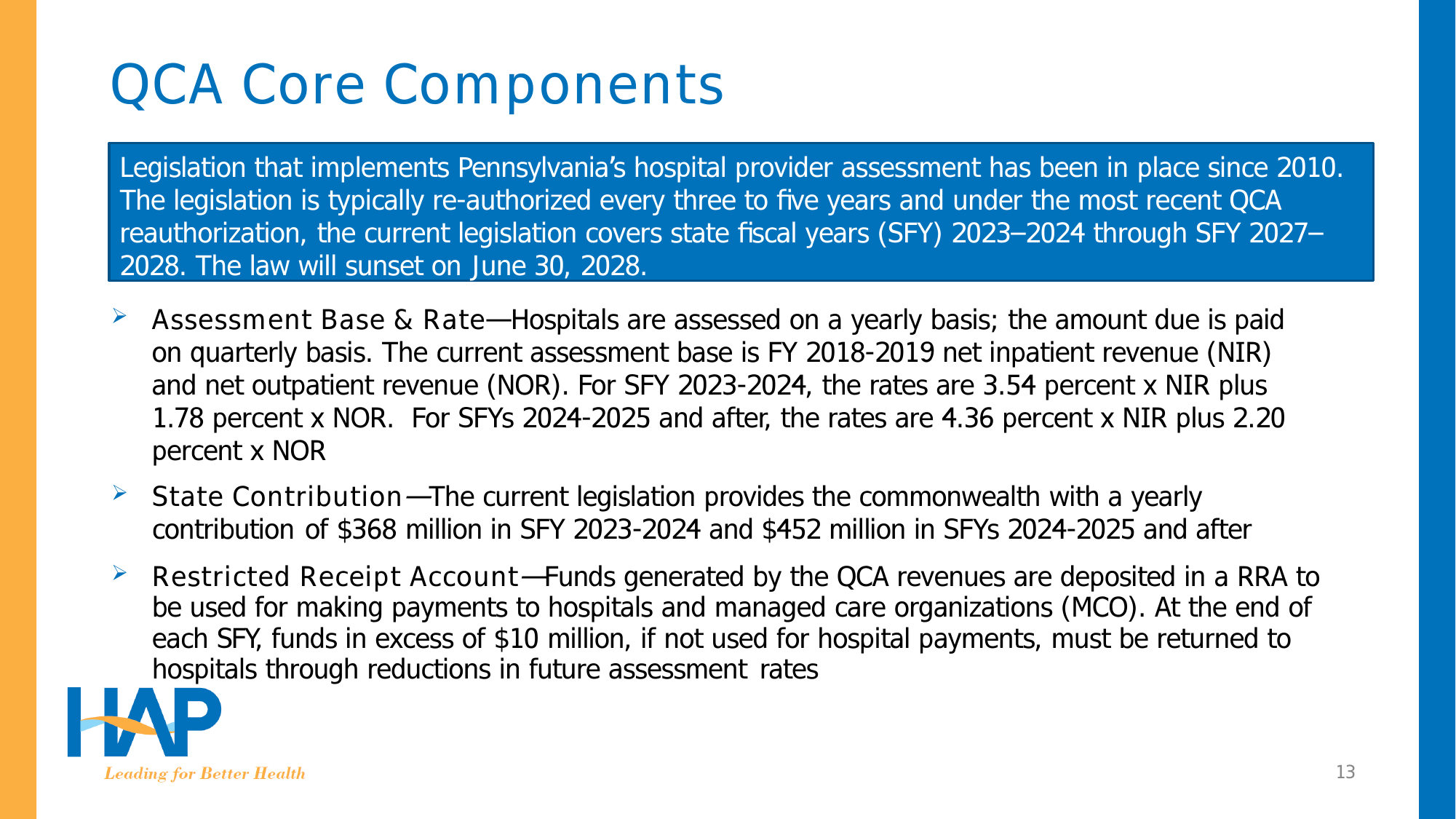

# QCA Core Components
Legislation that implements Pennsylvania’s hospital provider assessment has been in place since 2010. The legislation is typically re-authorized every three to five years and under the most recent QCA reauthorization, the current legislation covers state fiscal years (SFY) 2023–2024 through SFY 2027–2028. The law will sunset on June 30, 2028.
Assessment Base & Rate—Hospitals are assessed on a yearly basis; the amount due is paid on quarterly basis. The current assessment base is FY 2018-2019 net inpatient revenue (NIR) and net outpatient revenue (NOR). For SFY 2023-2024, the rates are 3.54 percent x NIR plus 1.78 percent x NOR.  For SFYs 2024-2025 and after, the rates are 4.36 percent x NIR plus 2.20 percent x NOR
State Contribution—The current legislation provides the commonwealth with a yearly contribution of $368 million in SFY 2023-2024 and $452 million in SFYs 2024-2025 and after
Restricted Receipt Account—Funds generated by the QCA revenues are deposited in a RRA to be used for making payments to hospitals and managed care organizations (MCO). At the end of each SFY, funds in excess of $10 million, if not used for hospital payments, must be returned to hospitals through reductions in future assessment rates

13